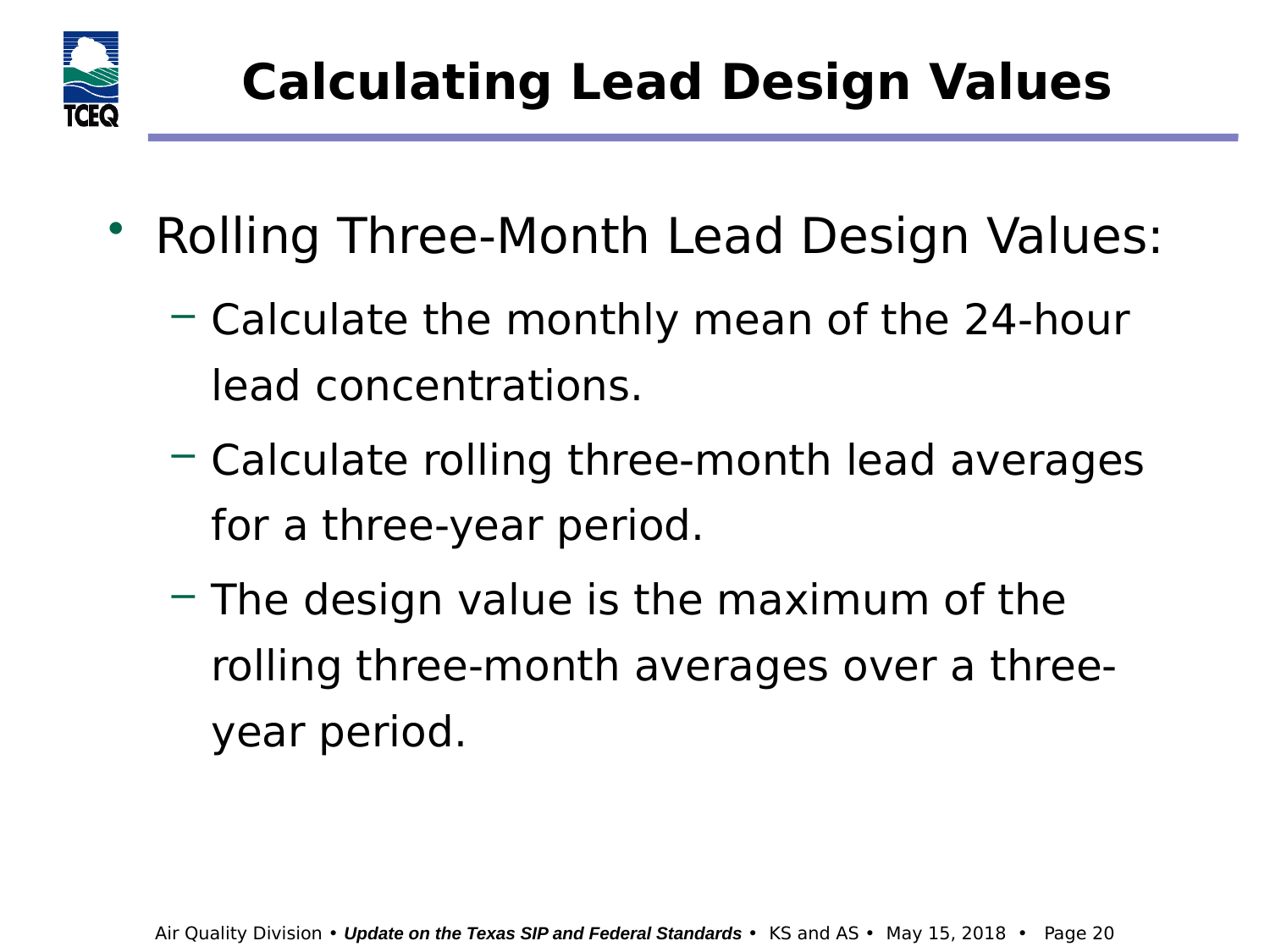

# Calculating Lead Design Values
Rolling Three-Month Lead Design Values:
Calculate the monthly mean of the 24-hour lead concentrations.
Calculate rolling three-month lead averages for a three-year period.
The design value is the maximum of the rolling three-month averages over a three-year period.